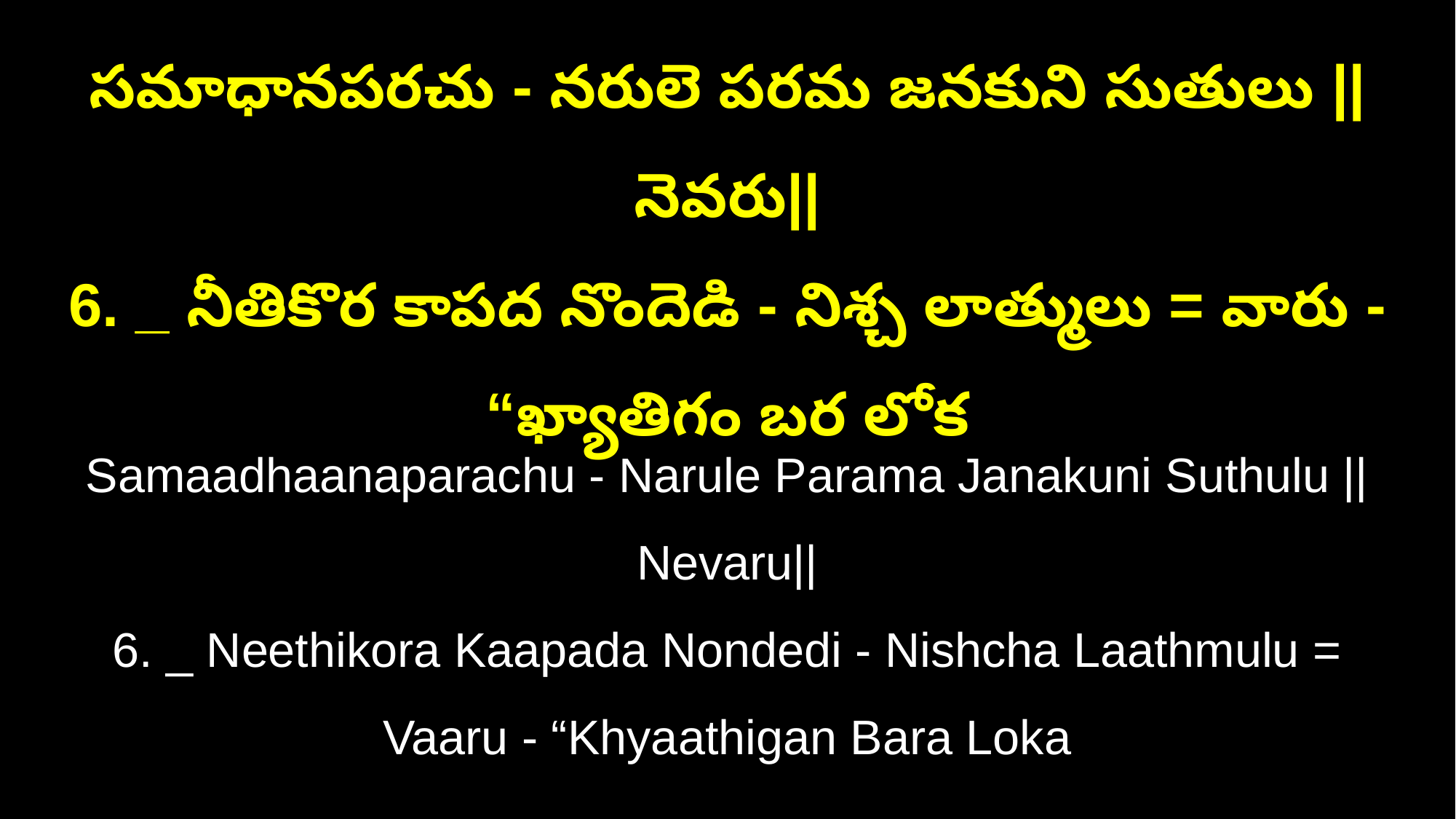

సమాధానపరచు - నరులె పరమ జనకుని సుతులు ||నెవరు||
6. _ నీతికొర కాపద నొందెడి - నిశ్చ లాత్ములు = వారు - “ఖ్యాతిగం బర లోక
Samaadhaanaparachu - Narule Parama Janakuni Suthulu ||Nevaru||
6. _ Neethikora Kaapada Nondedi - Nishcha Laathmulu = Vaaru - “Khyaathigan Bara Loka